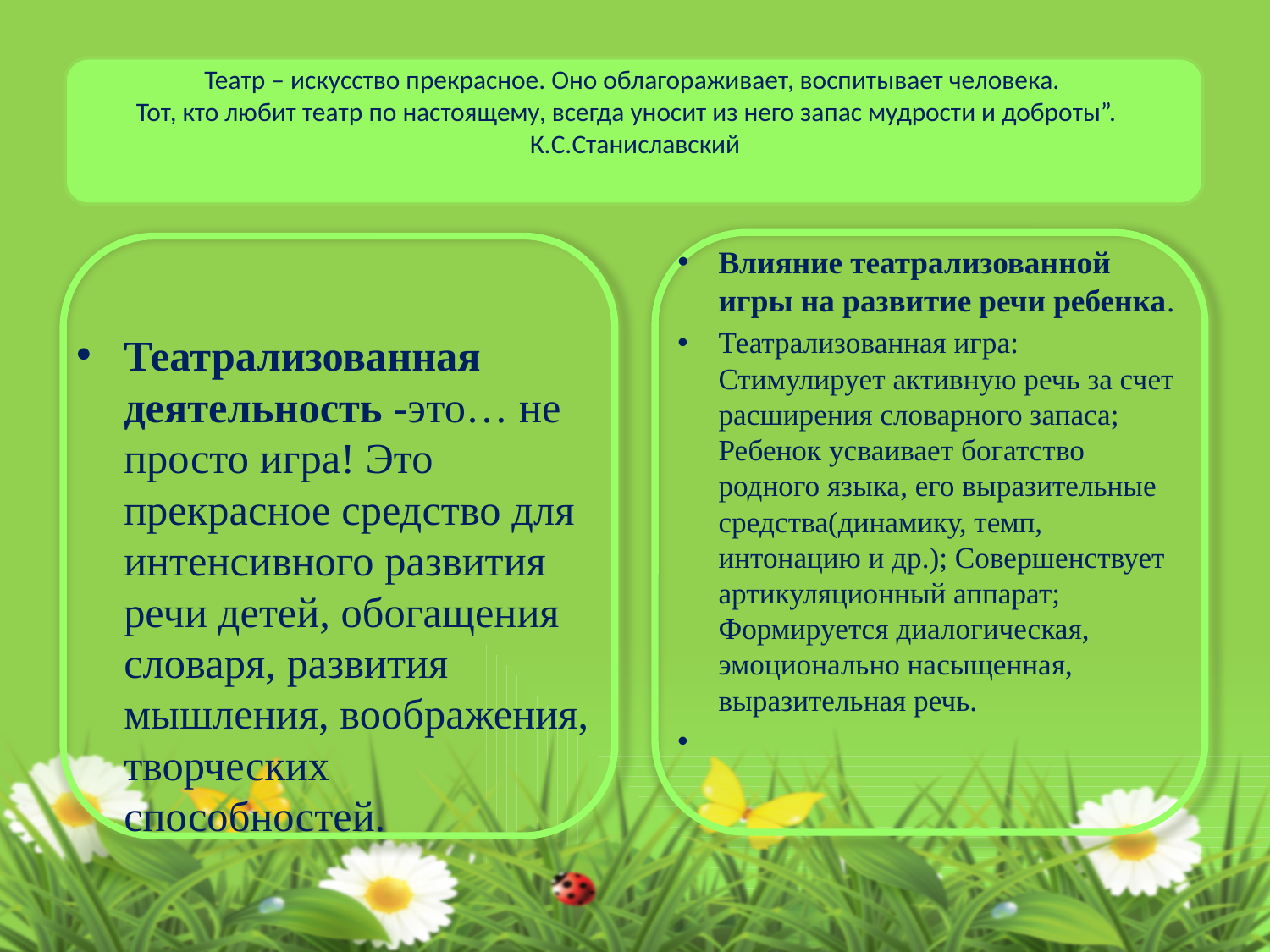

# Театр – искусство прекрасное. Оно облагораживает, воспитывает человека. Тот, кто любит театр по настоящему, всегда уносит из него запас мудрости и доброты”.    К.С.Станиславский

Театрализованная деятельность -это… не просто игра! Это прекрасное средство для интенсивного развития речи детей, обогащения словаря, развития мышления, воображения, творческих способностей.

Влияние театрализованной игры на развитие речи ребенка.
Театрализованная игра: Стимулирует активную речь за счет расширения словарного запаса; Ребенок усваивает богатство родного языка, его выразительные средства(динамику, темп, интонацию и др.); Совершенствует артикуляционный аппарат; Формируется диалогическая, эмоционально насыщенная, выразительная речь.